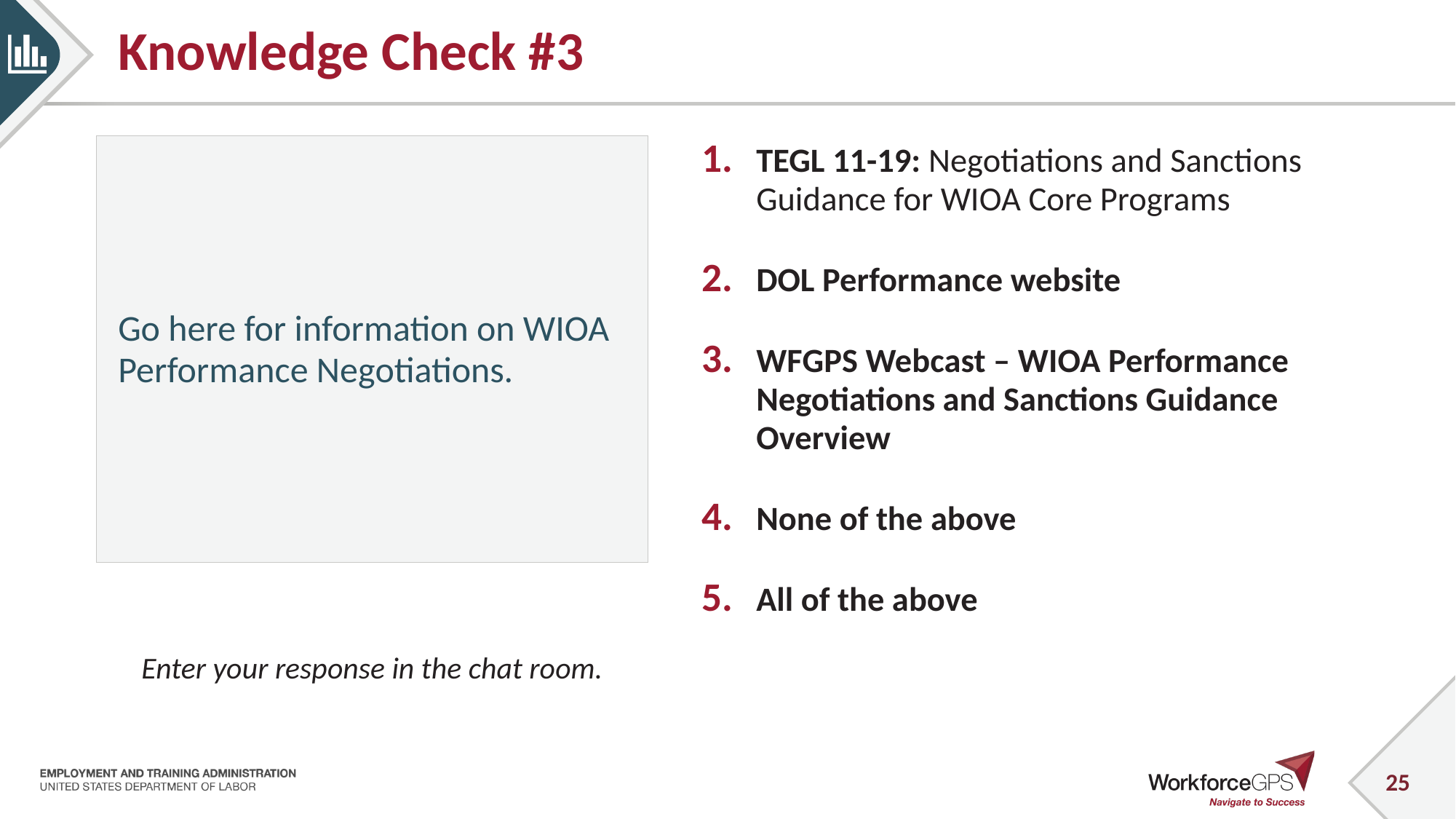

# Knowledge Check #3
Go here for information on WIOA Performance Negotiations.
TEGL 11-19: Negotiations and Sanctions Guidance for WIOA Core Programs
DOL Performance website
WFGPS Webcast – WIOA Performance Negotiations and Sanctions Guidance Overview
None of the above
All of the above
Enter your response in the chat room.
25